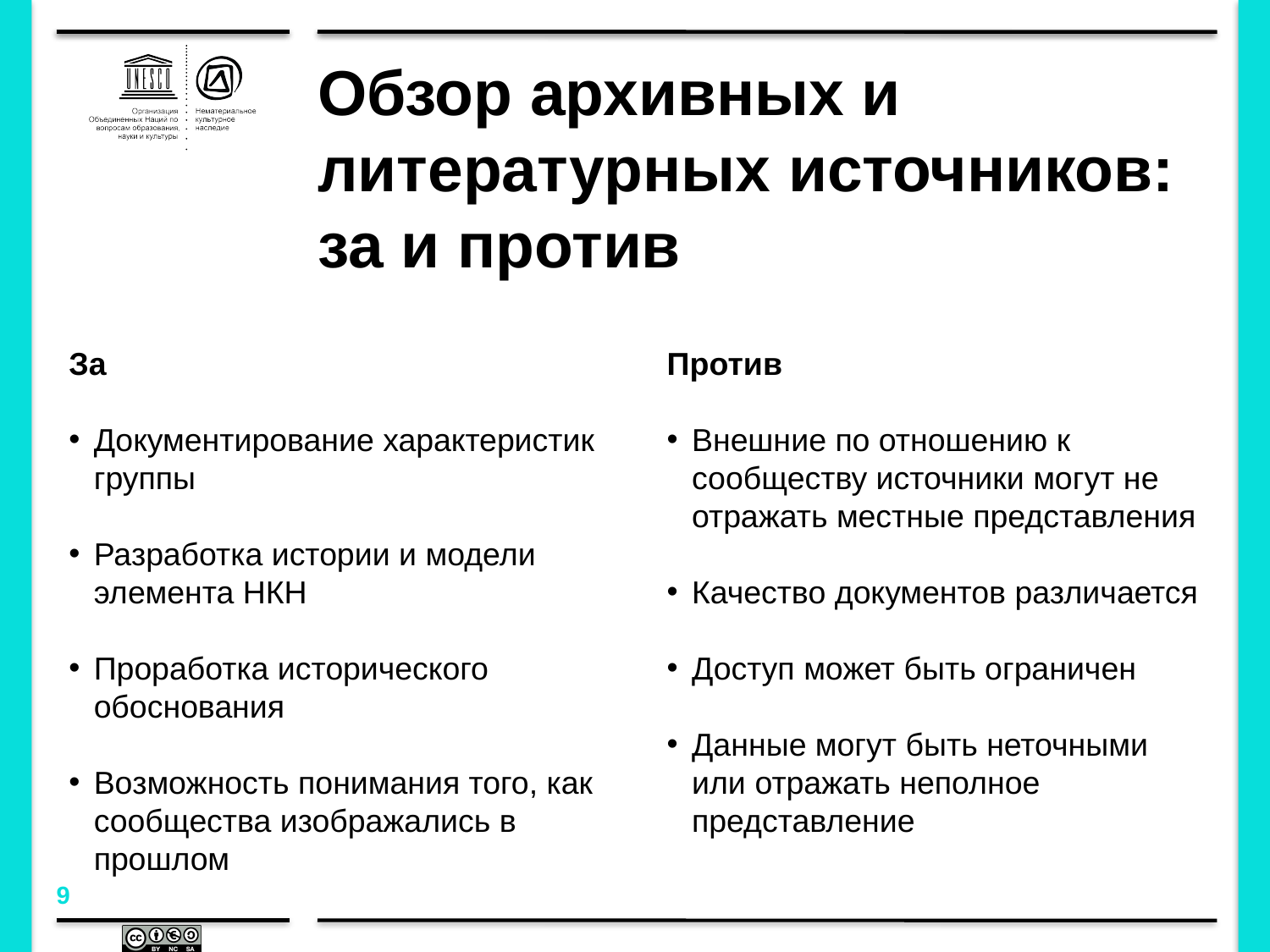

# Обзор архивных и литературных источников: за и против
За

Документирование характеристик группы

Разработка истории и модели элемента НКН

Проработка исторического обоснования

Возможность понимания того, как сообщества изображались в прошлом
Против

Внешние по отношению к сообществу источники могут не отражать местные представления

Качество документов различается

Доступ может быть ограничен

Данные могут быть неточными или отражать неполное представление